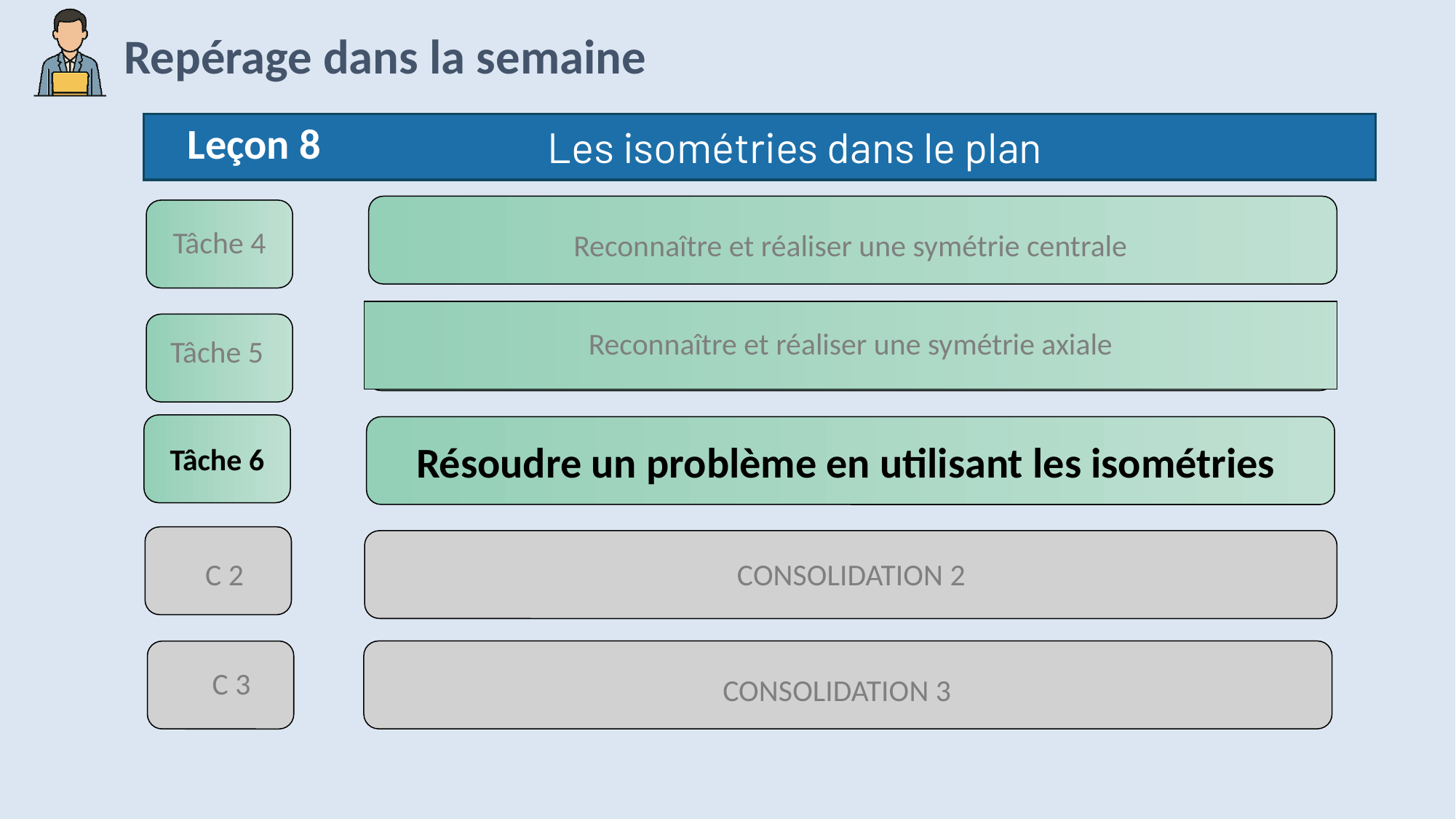

Les isométries dans le plan
Leçon 8

Tâche 4
Reconnaître et réaliser une symétrie centrale
Reconnaître et réaliser une symétrie axiale

Reconnaître et réaliser une symétrie axiale
Tâche 5

Tâche 6
Résoudre un problème en utilisant les isométries

C 2
CONSOLIDATION 2

C 3
CONSOLIDATION 3